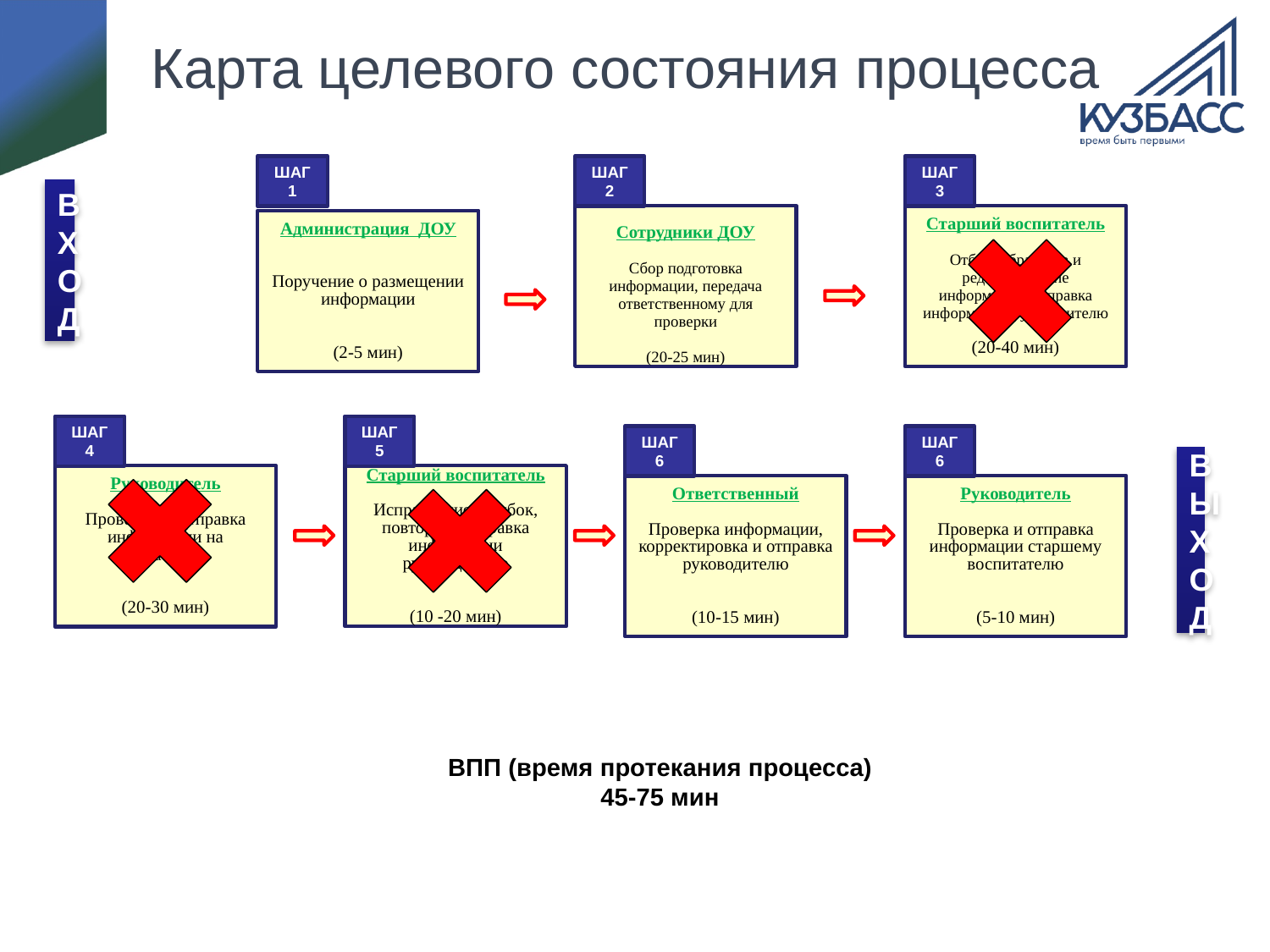

Карта целевого состояния процесса
ШАГ 1
ВХОД

Администрация  ДОУ

Поручение о размещении информации

(2-5 мин)

ШАГ 2

Сотрудники ДОУ

Сбор подготовка информации, передача ответственному для проверки

(20-25 мин)

ШАГ 3

Старший воспитатель

Отбор, обработка и редактирование информации, отправка информации руководителю

(20-40 мин)

ШАГ 4

Руководитель

Проверка  и отправка информации на доработку

(20-30 мин)

ШАГ 5

Старший воспитатель

Исправление ошибок, повторная отправка информации руководителю

(10 -20 мин)

ШАГ 6

Ответственный

Проверка информации, корректировка и отправка руководителю

(10-15 мин)

ШАГ 6
ВЫХОД

Руководитель

Проверка и отправка информации старшему воспитателю

(5-10 мин)

ВПП (время протекания процесса)
45-75 мин